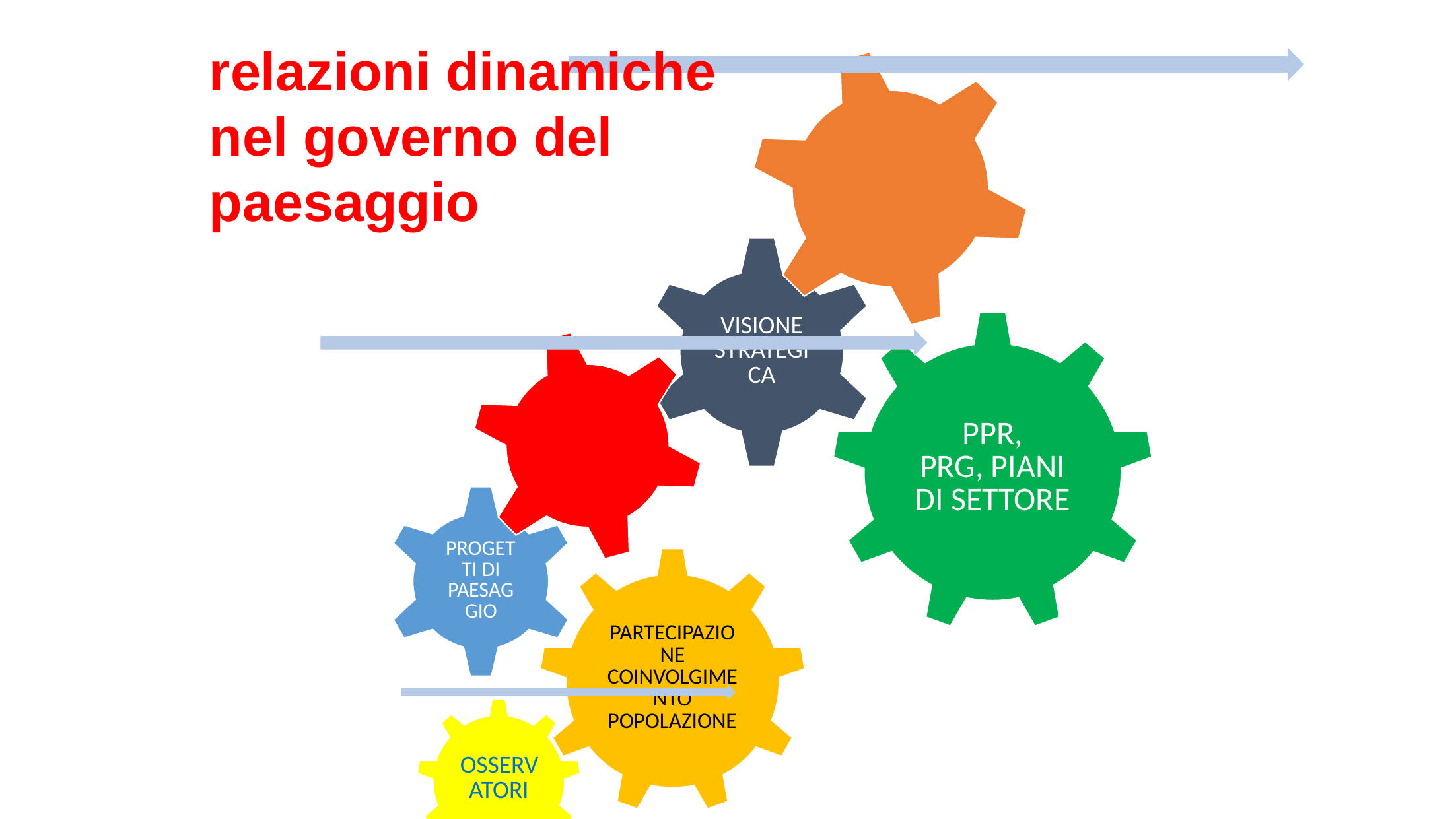

relazioni dinamiche
nel governo del
paesaggio
PPR,
PRG, PIANI DI SETTORE
VISIONE STRATEGICA
NORME STATUTARIE
PARTECIPAZIONE COINVOLGIMENTO POPOLAZIONE
PROGETTI DI PAESAGGIO
ENTI LOCALI
OSSERVATORI